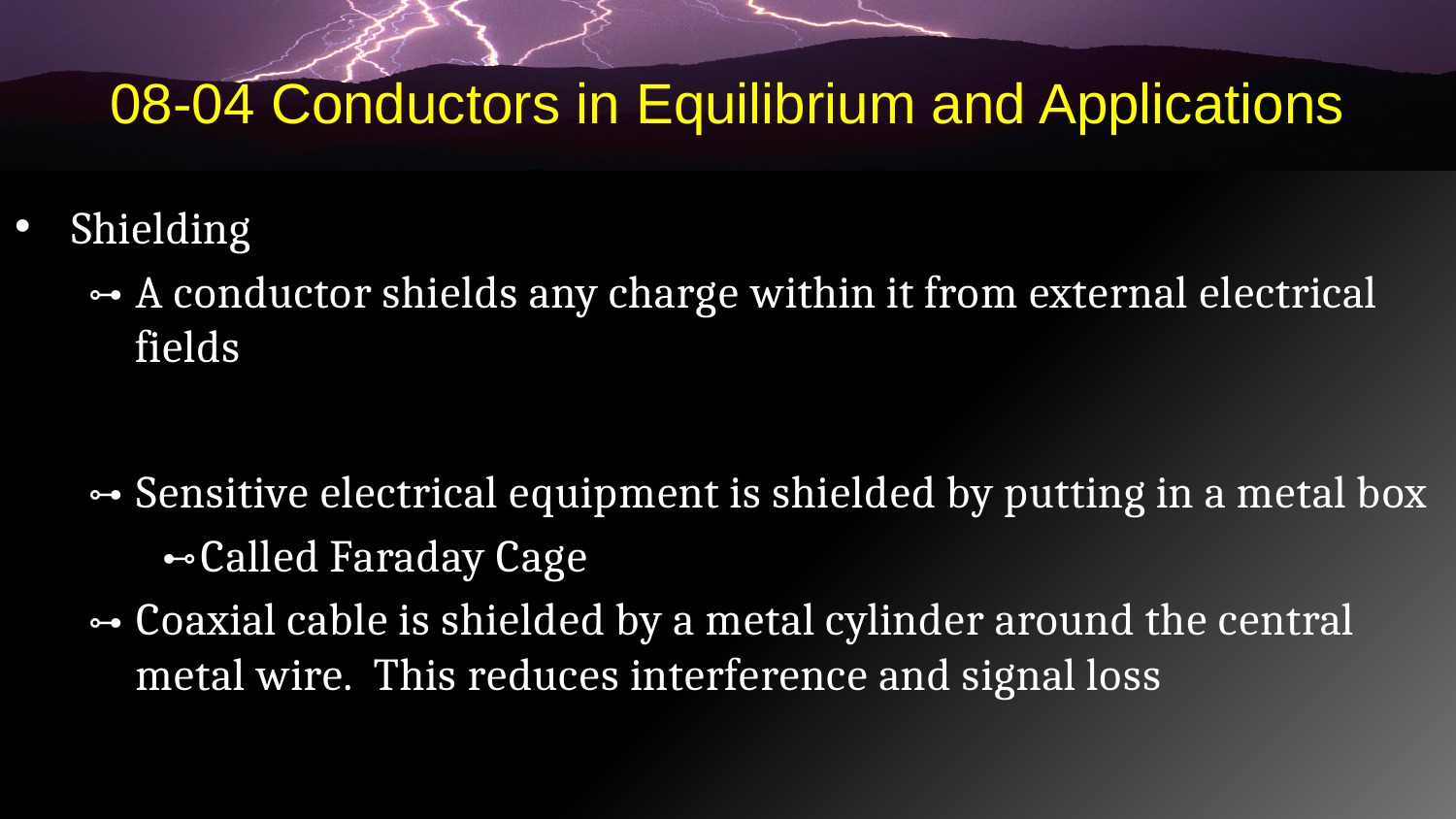

# 08-04 Conductors in Equilibrium and Applications
Shielding
A conductor shields any charge within it from external electrical fields

Sensitive electrical equipment is shielded by putting in a metal box
Called Faraday Cage
Coaxial cable is shielded by a metal cylinder around the central metal wire.  This reduces interference and signal loss